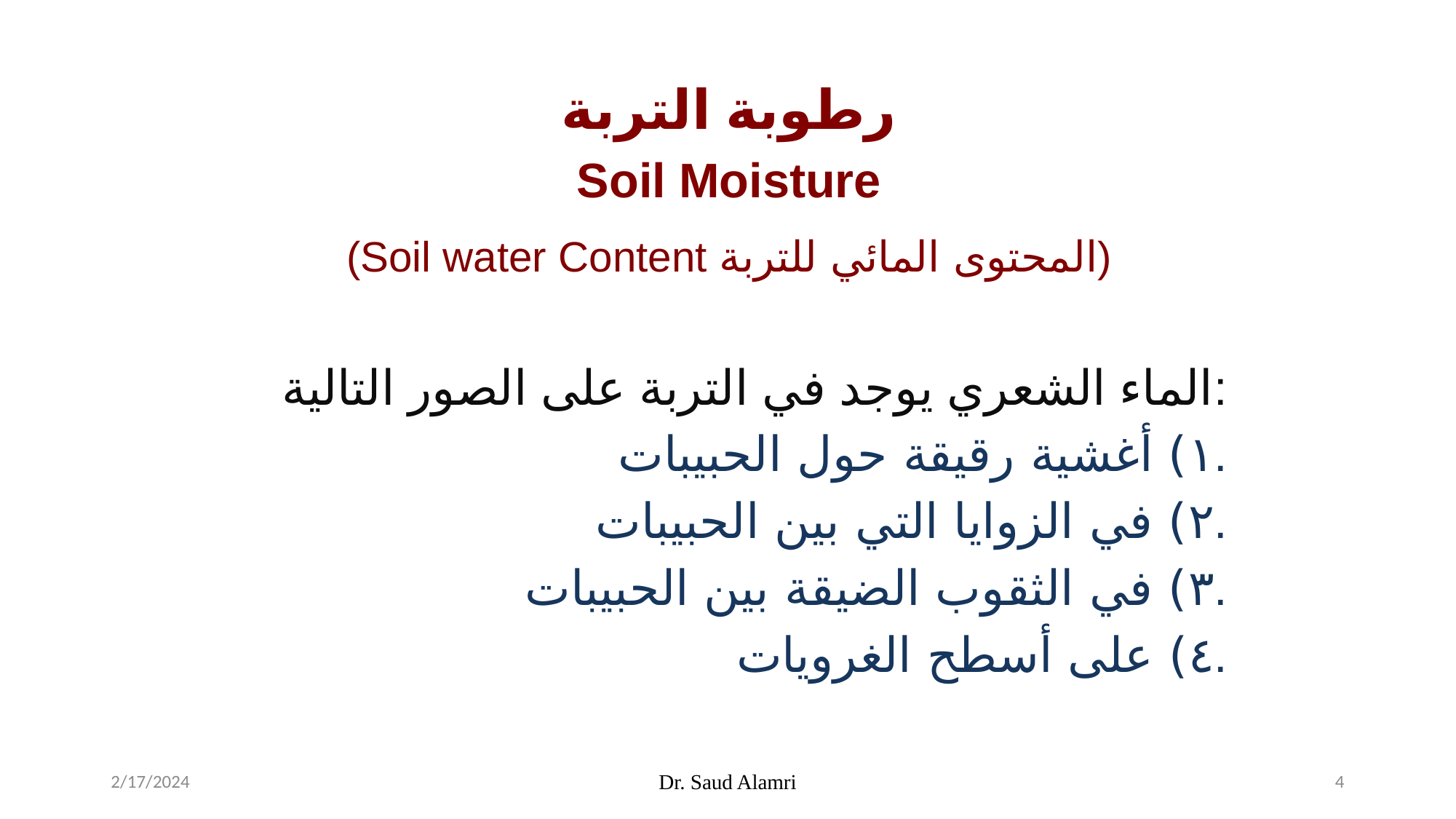

رطوبة التربة
Soil Moisture

(Soil water Content المحتوى المائي للتربة)

الماء الشعري يوجد في التربة على الصور التالية:
١) أغشية رقيقة حول الحبيبات.
٢) في الزوايا التي بين الحبيبات.
٣) في الثقوب الضيقة بين الحبيبات.
٤) على أسطح الغرويات.

2/17/2024
Dr. Saud Alamri
4